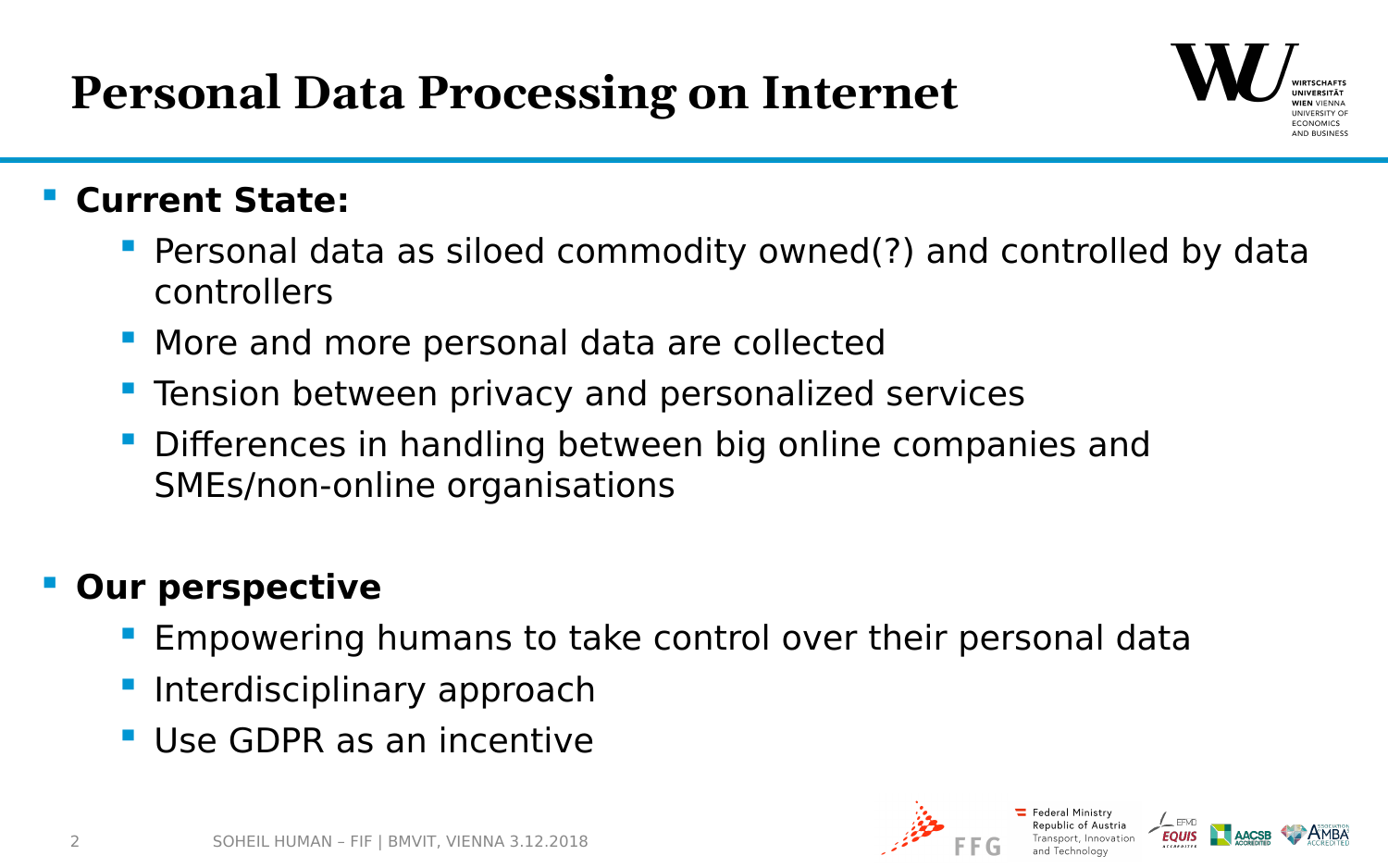

# Personal Data Processing on Internet
Current State:
Personal data as siloed commodity owned(?) and controlled by data controllers
More and more personal data are collected
Tension between privacy and personalized services
Differences in handling between big online companies and SMEs/non-online organisations

Our perspective
Empowering humans to take control over their personal data
Interdisciplinary approach
Use GDPR as an incentive

Soheil Human – FIF | BMVIT, Vienna 3.12.2018
2